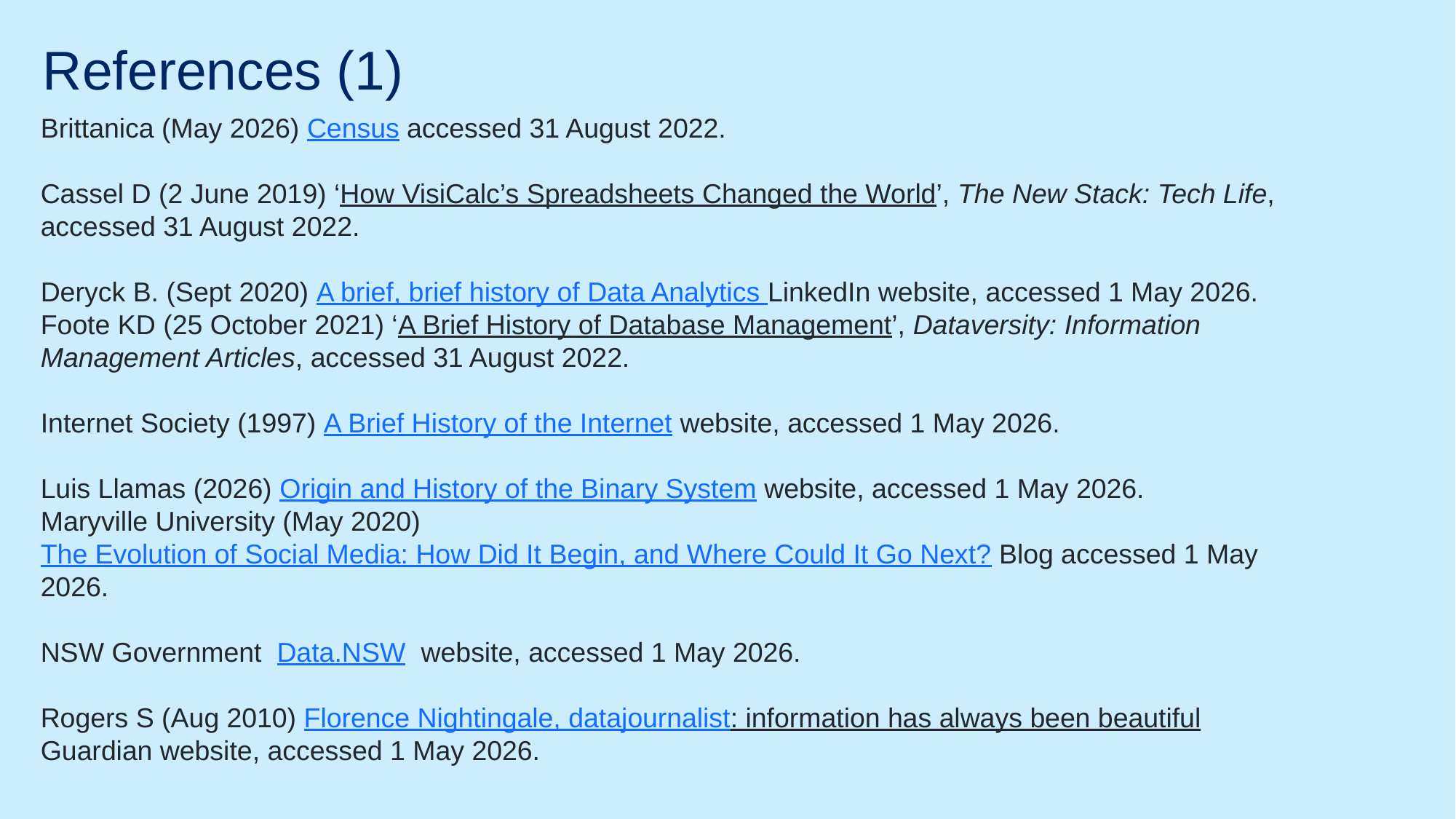

# References (1)
Brittanica (May 2026) Census accessed 31 August 2022.

Cassel D (2 June 2019) ‘How VisiCalc’s Spreadsheets Changed the World’, The New Stack: Tech Life, accessed 31 August 2022.

Deryck B. (Sept 2020) A brief, brief history of Data Analytics LinkedIn website, accessed 1 May 2026.
Foote KD (25 October 2021) ‘A Brief History of Database Management’, Dataversity: Information Management Articles, accessed 31 August 2022.

Internet Society (1997) A Brief History of the Internet website, accessed 1 May 2026.

Luis Llamas (2026) Origin and History of the Binary System website, accessed 1 May 2026.
Maryville University (May 2020) The Evolution of Social Media: How Did It Begin, and Where Could It Go Next? Blog accessed 1 May 2026.

NSW Government  Data.NSW  website, accessed 1 May 2026.

Rogers S (Aug 2010) Florence Nightingale, datajournalist: information has always been beautiful Guardian website, accessed 1 May 2026.

11